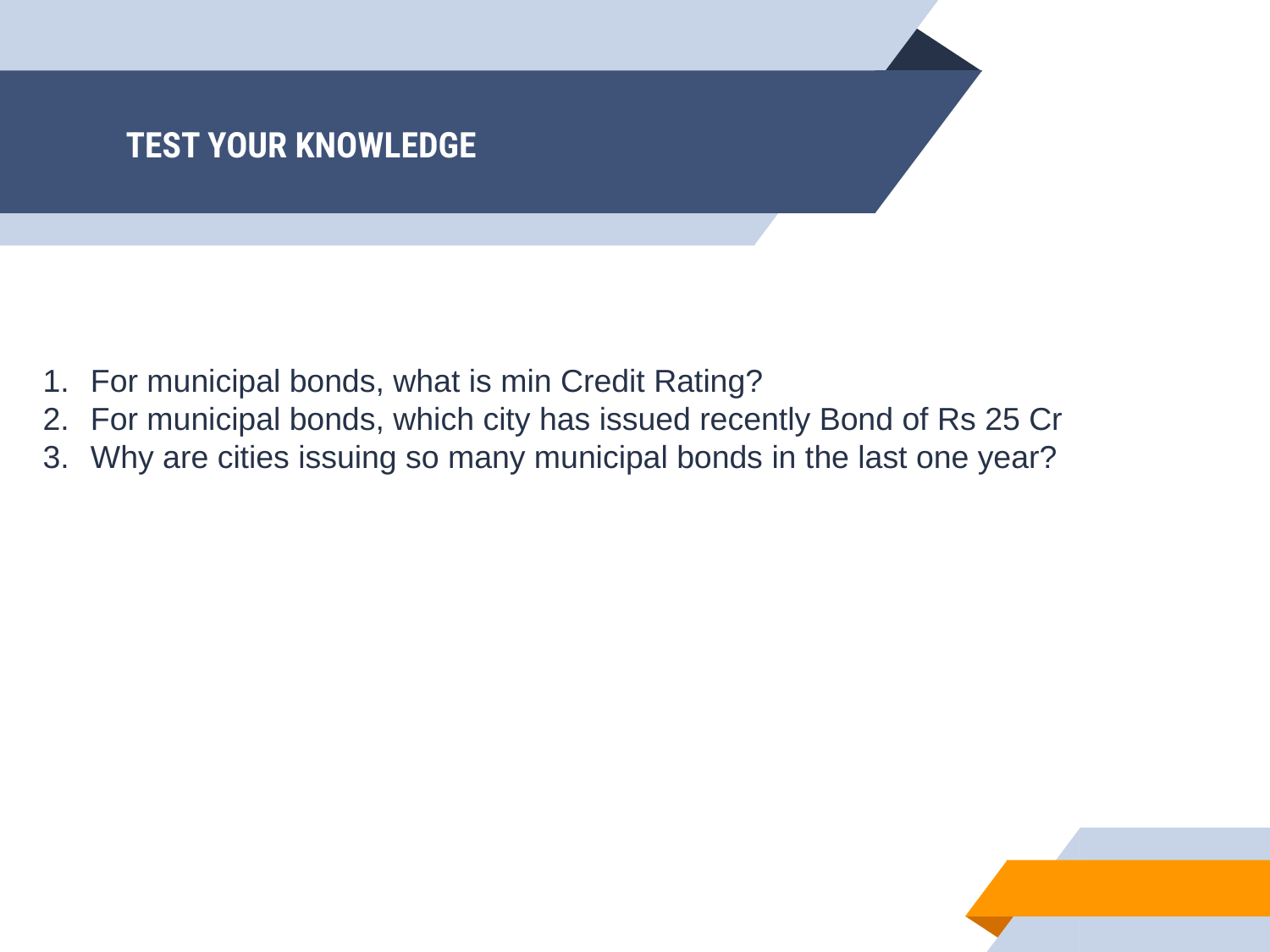

# TEST YOUR KNOWLEDGE
For municipal bonds, what is min Credit Rating?
For municipal bonds, which city has issued recently Bond of Rs 25 Cr
Why are cities issuing so many municipal bonds in the last one year?